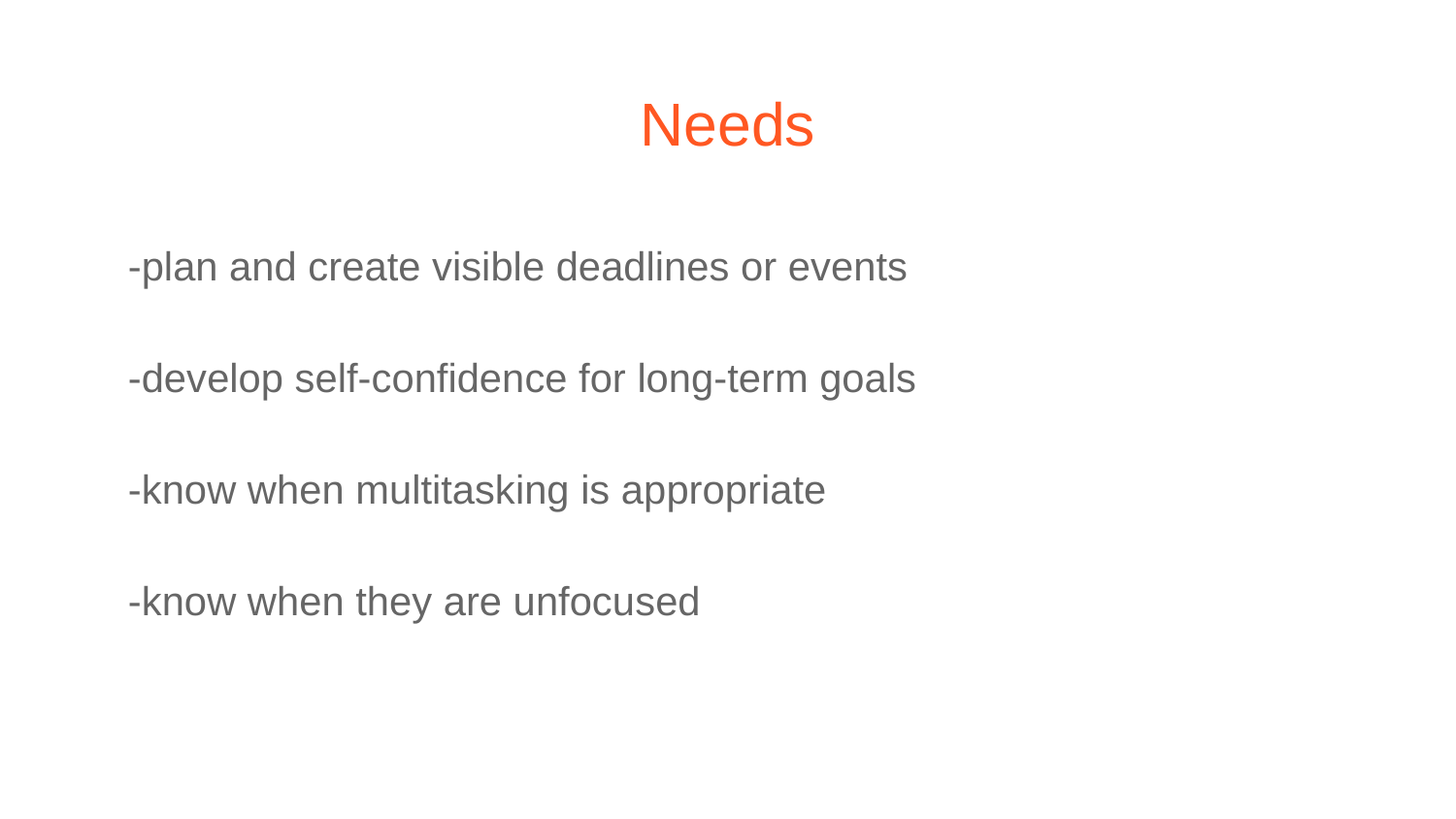

# Needs
-plan and create visible deadlines or events

-develop self-confidence for long-term goals

-know when multitasking is appropriate

-know when they are unfocused